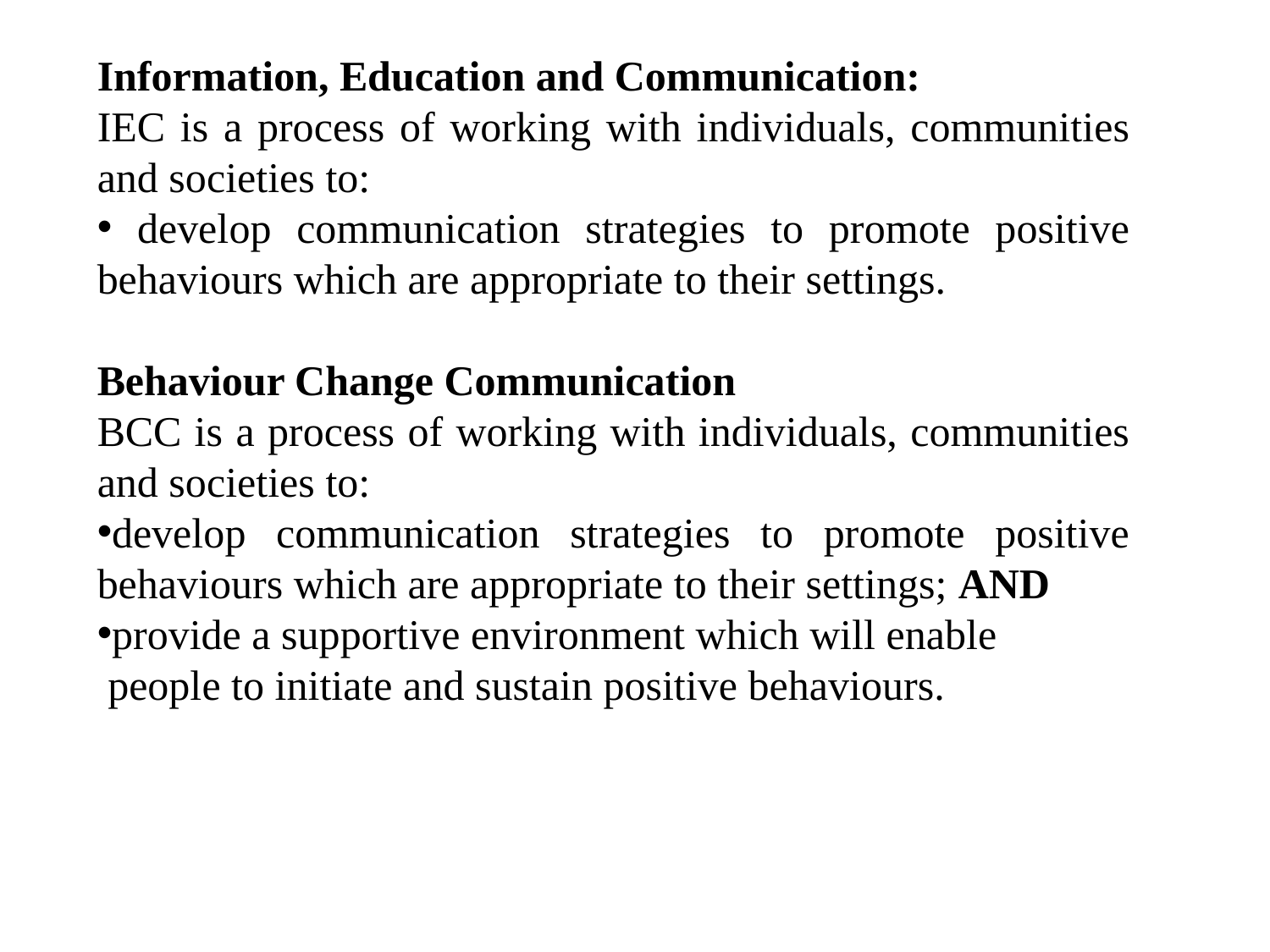

Information, Education and Communication:
IEC is a process of working with individuals, communities and societies to:
 develop communication strategies to promote positive behaviours which are appropriate to their settings.

Behaviour Change Communication
BCC is a process of working with individuals, communities and societies to:
develop communication strategies to promote positive behaviours which are appropriate to their settings; AND
provide a supportive environment which will enable
 people to initiate and sustain positive behaviours.